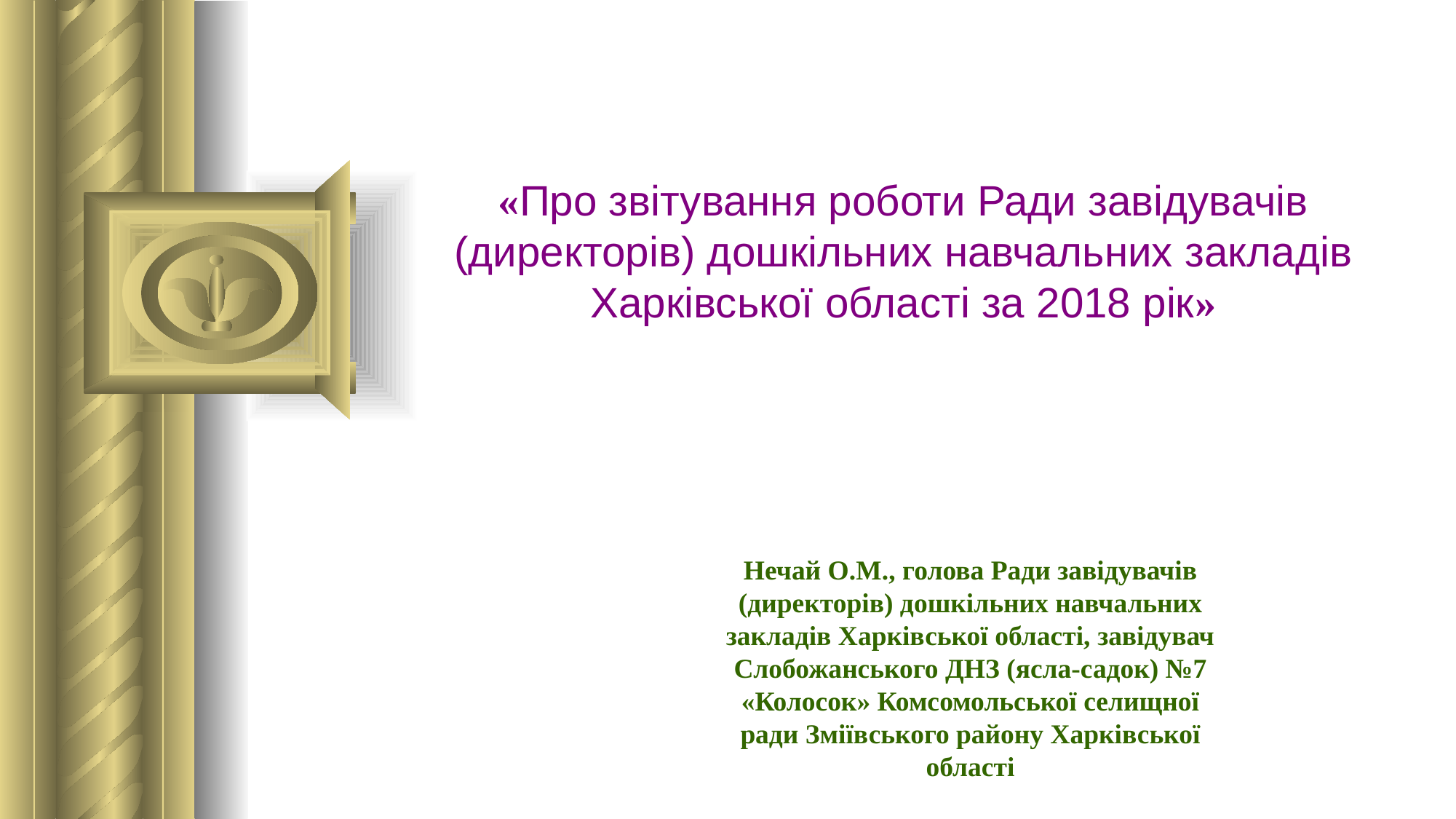

«Про звітування роботи Ради завідувачів (директорів) дошкільних навчальних закладів Харківської області за 2018 рік»
Нечай О.М., голова Ради завідувачів (директорів) дошкільних навчальних закладів Харківської області, завідувач Слобожанського ДНЗ (ясла-садок) №7 «Колосок» Комсомольської селищної ради Зміївського району Харківської області